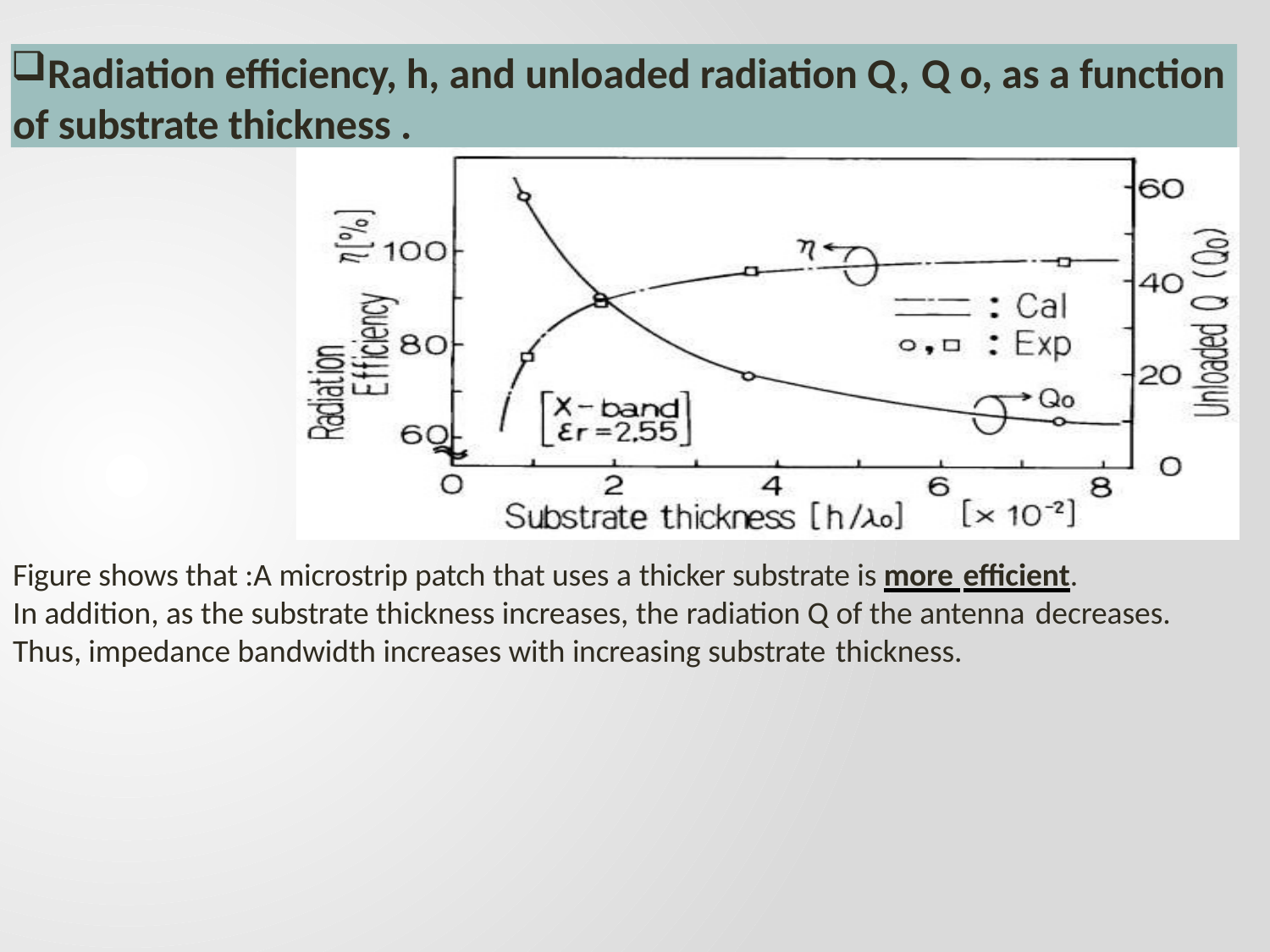

Radiation efficiency, h, and unloaded radiation Q, Q o, as a function  of substrate thickness .

Figure shows that :A microstrip patch that uses a thicker substrate is more efficient.
In addition, as the substrate thickness increases, the radiation Q of the antenna decreases.
Thus, impedance bandwidth increases with increasing substrate thickness.